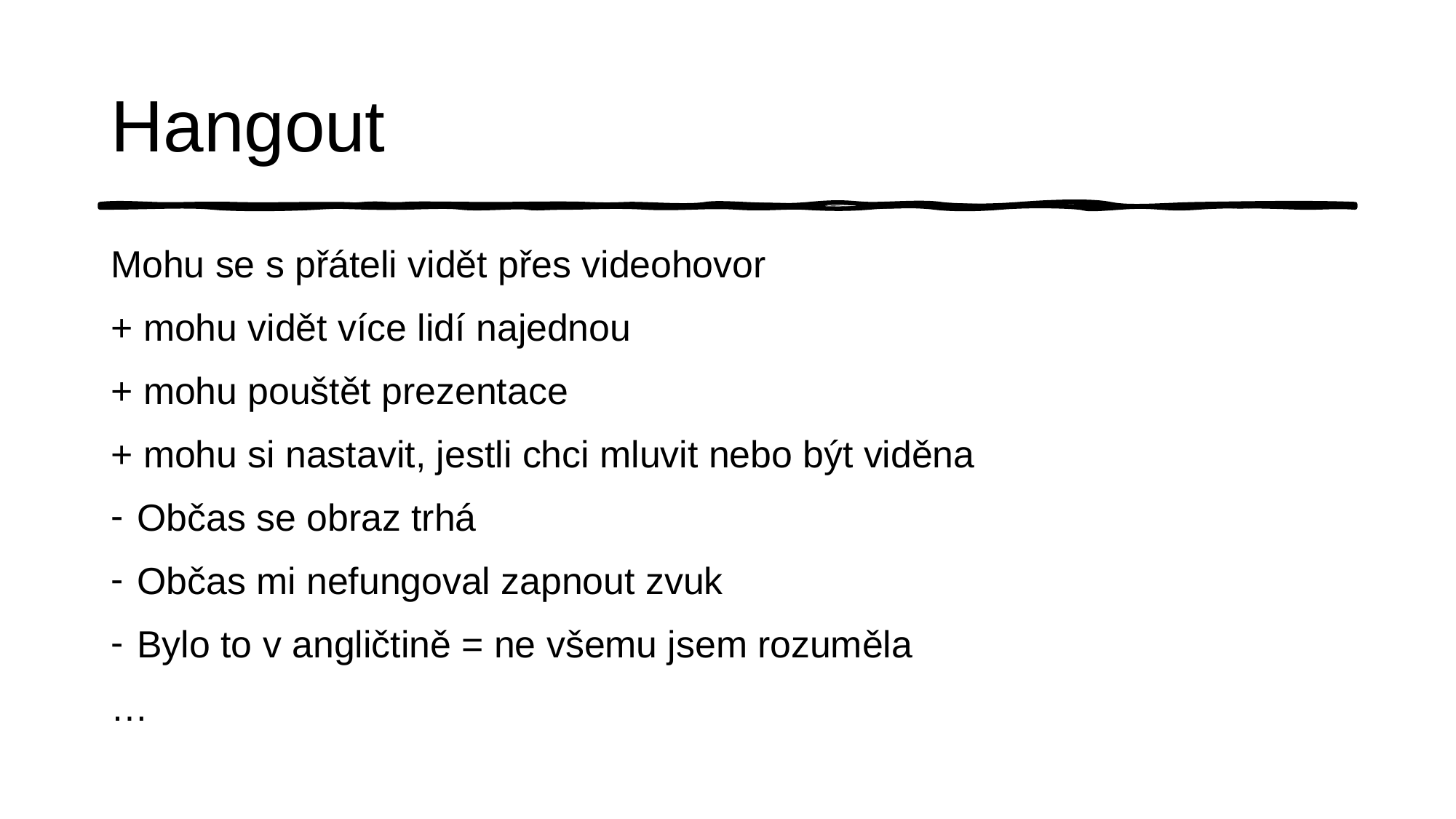

# Hangout
Mohu se s přáteli vidět přes videohovor
+ mohu vidět více lidí najednou
+ mohu pouštět prezentace
+ mohu si nastavit, jestli chci mluvit nebo být viděna
Občas se obraz trhá
Občas mi nefungoval zapnout zvuk
Bylo to v angličtině = ne všemu jsem rozuměla
…